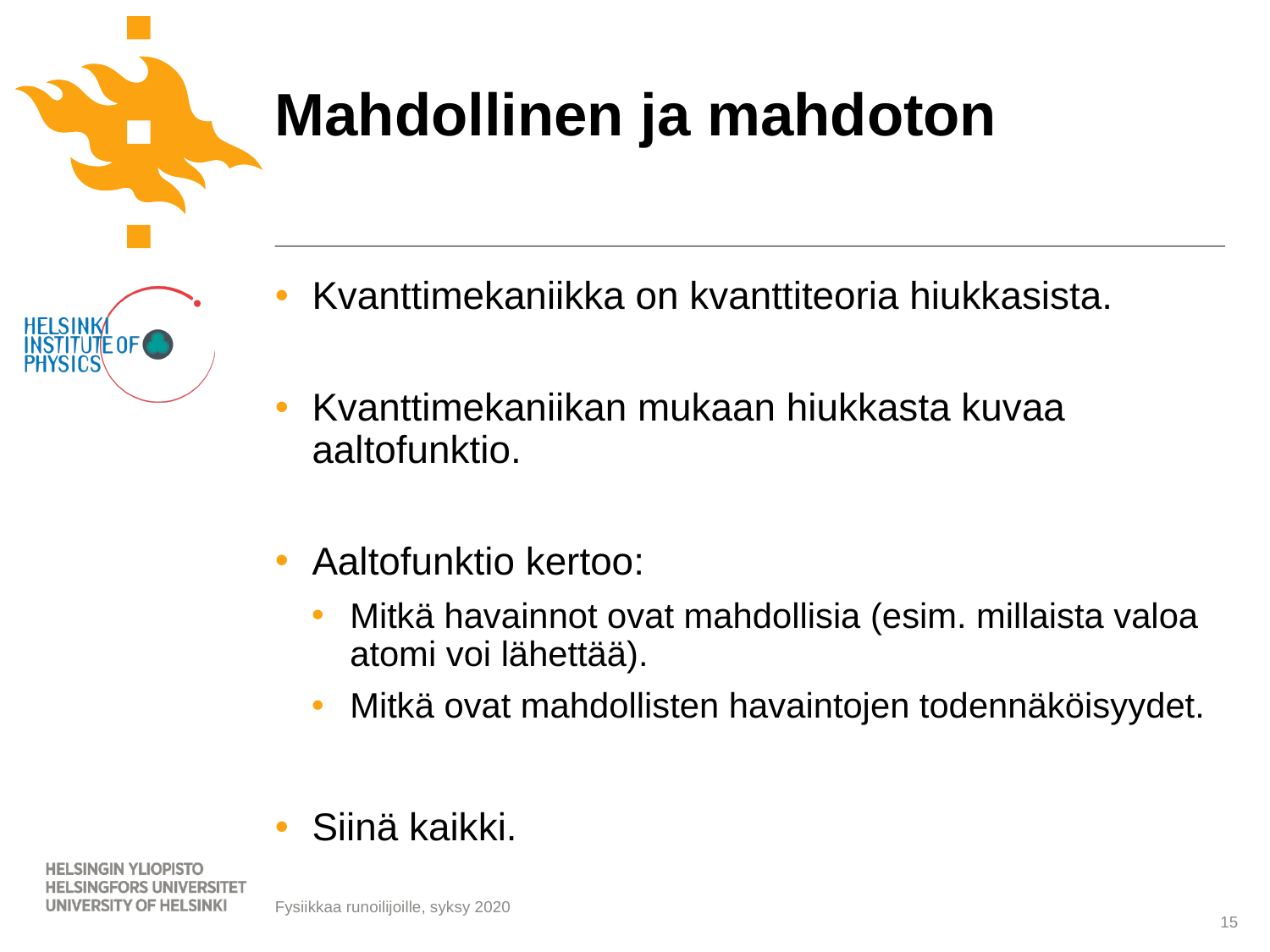

# Mahdollinen ja mahdoton
Kvanttimekaniikka on kvanttiteoria hiukkasista.

Kvanttimekaniikan mukaan hiukkasta kuvaa aaltofunktio.

Aaltofunktio kertoo:
Mitkä havainnot ovat mahdollisia (esim. millaista valoa atomi voi lähettää).
Mitkä ovat mahdollisten havaintojen todennäköisyydet.

Siinä kaikki.
15
Fysiikkaa runoilijoille, syksy 2020